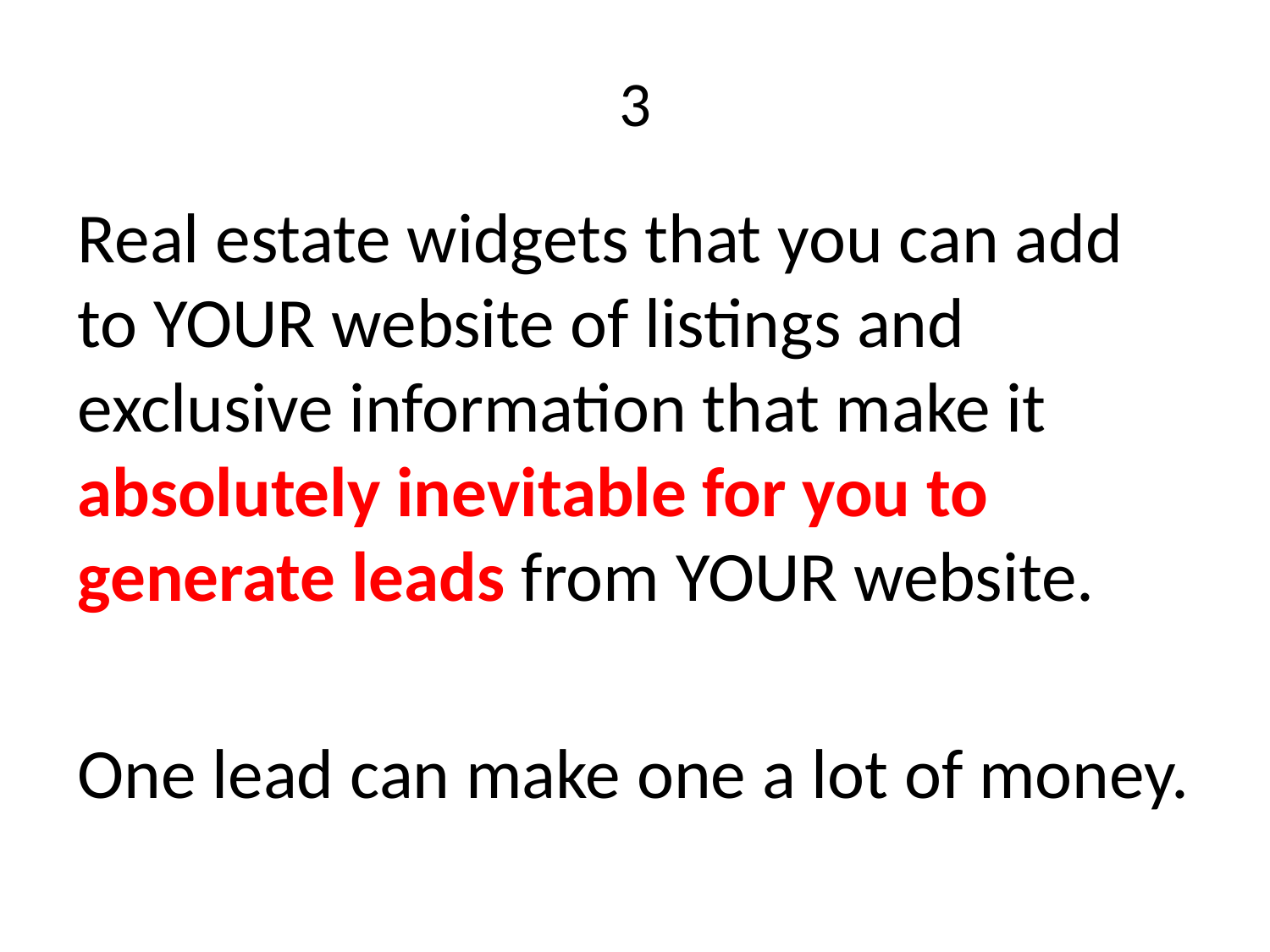

# 3
Real estate widgets that you can add to YOUR website of listings and exclusive information that make it absolutely inevitable for you to generate leads from YOUR website.

One lead can make one a lot of money.